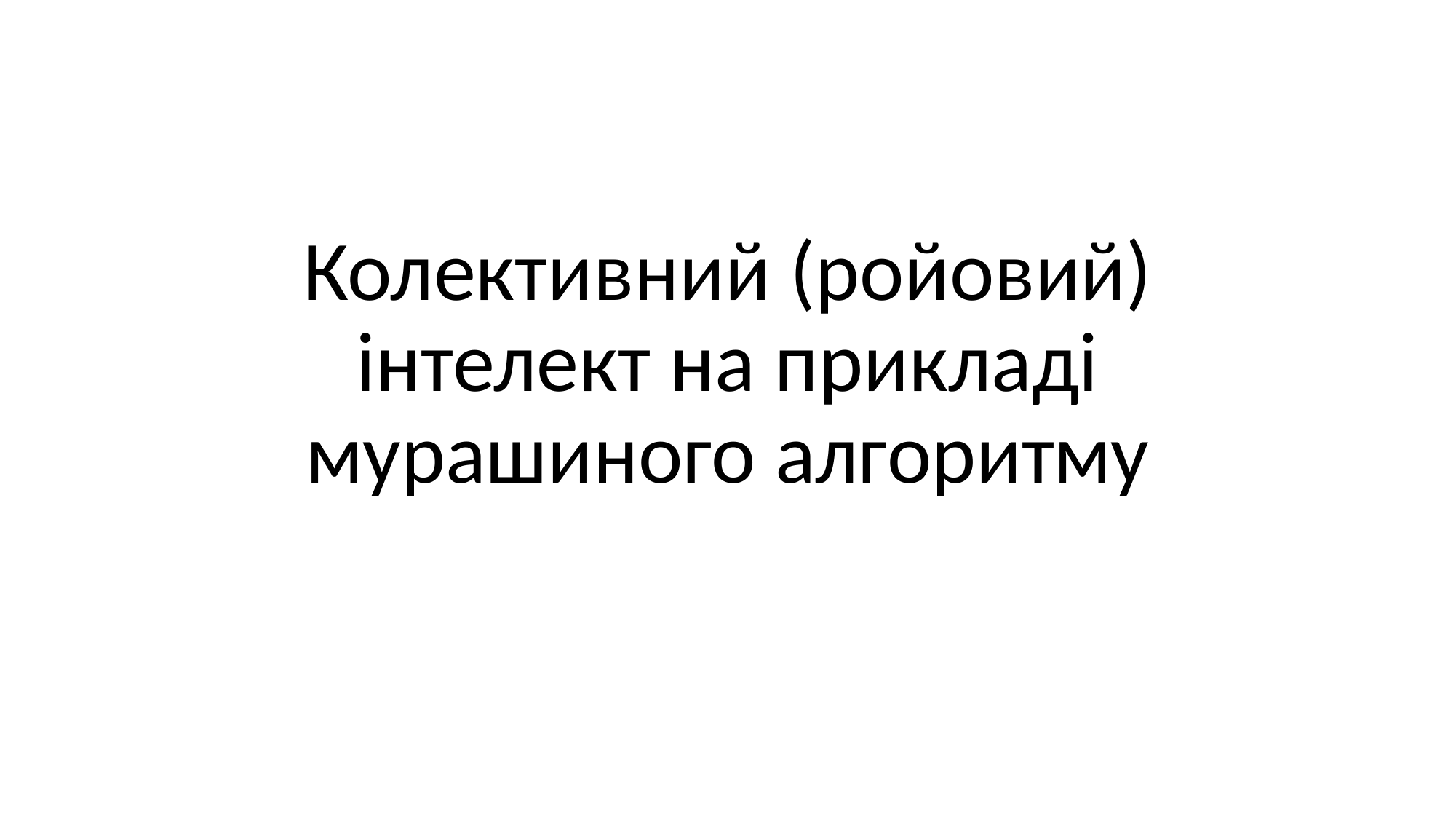

# Колективний (ройовий) інтелект на прикладі мурашиного алгоритму